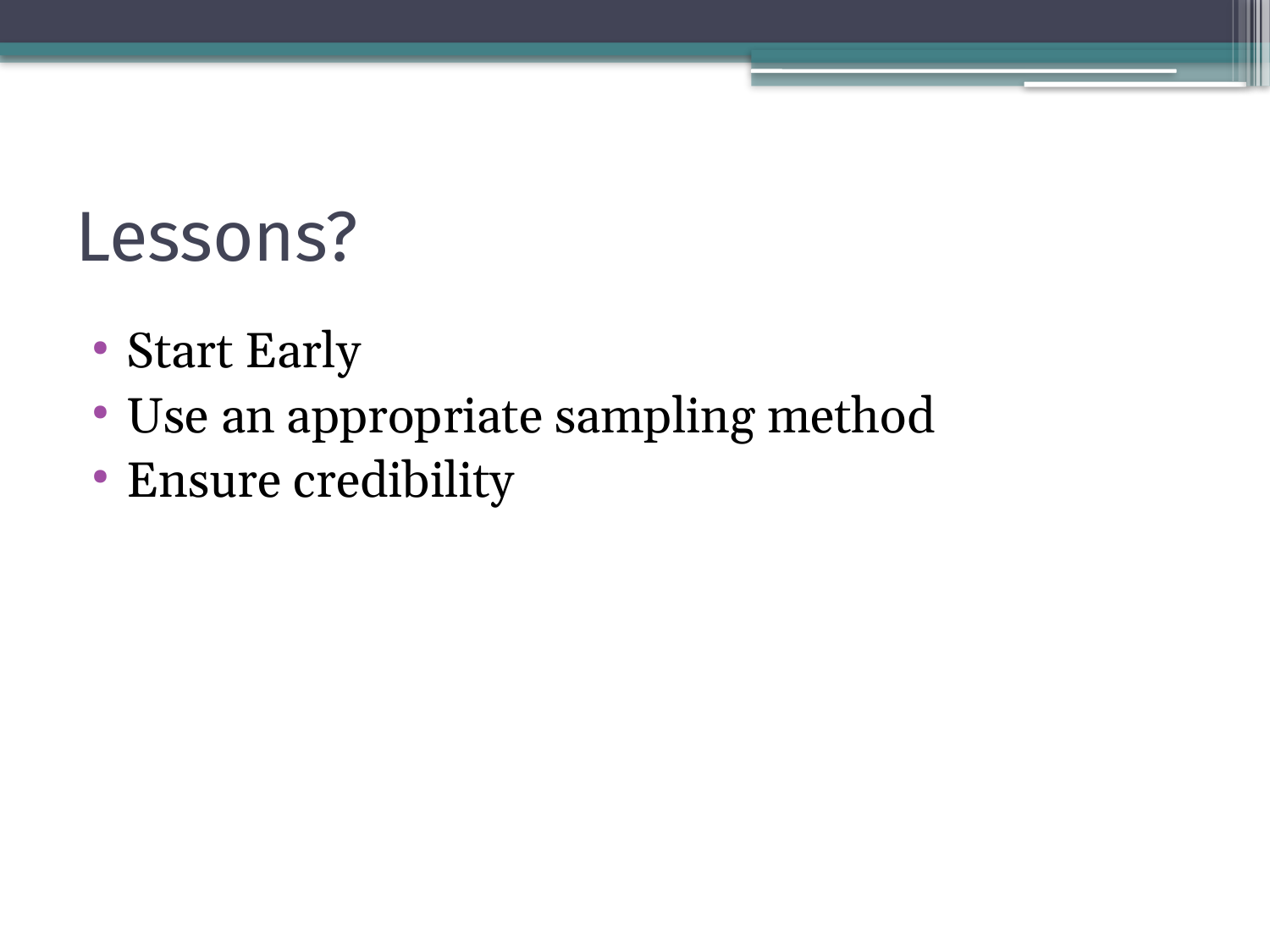

# Lessons?
Start Early
Use an appropriate sampling method
Ensure credibility